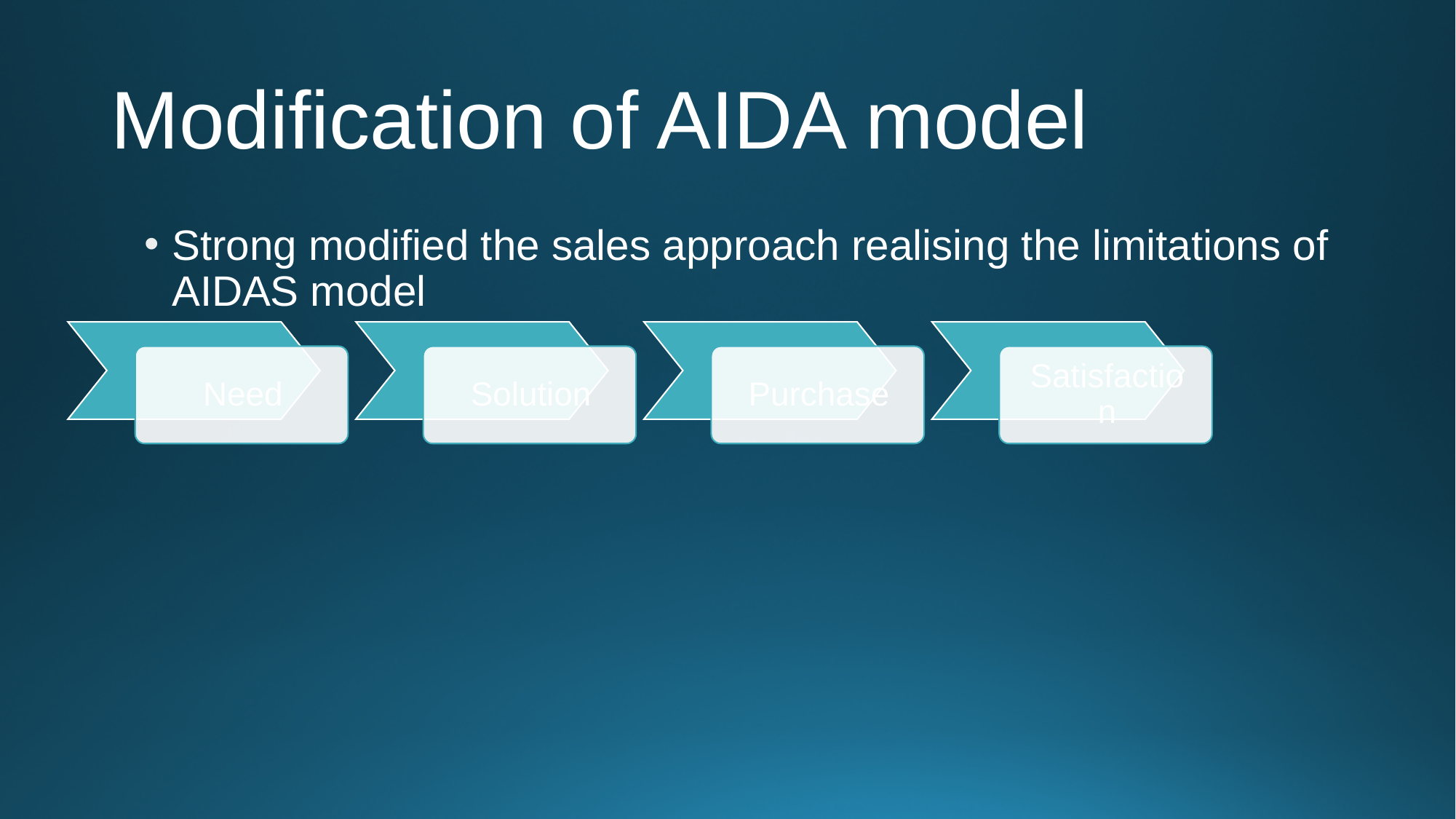

Need
Solution
Purchase
Satisfaction
# Modification of AIDA model
Strong modified the sales approach realising the limitations of AIDAS model